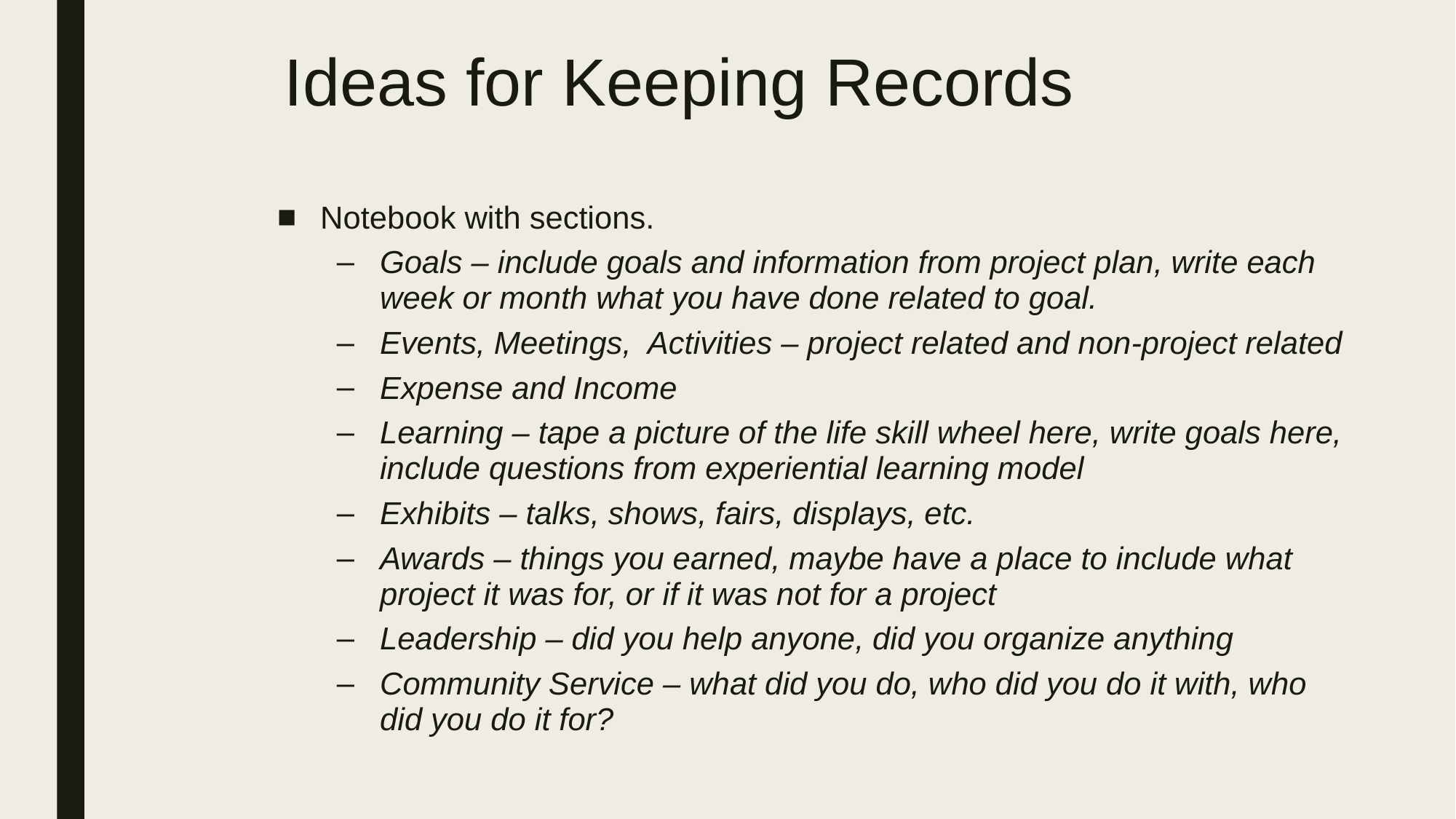

# Ideas for Keeping Records
Notebook with sections.
Goals – include goals and information from project plan, write each week or month what you have done related to goal.
Events, Meetings,  Activities – project related and non-project related
Expense and Income
Learning – tape a picture of the life skill wheel here, write goals here, include questions from experiential learning model
Exhibits – talks, shows, fairs, displays, etc.
Awards – things you earned, maybe have a place to include what project it was for, or if it was not for a project
Leadership – did you help anyone, did you organize anything
Community Service – what did you do, who did you do it with, who did you do it for?